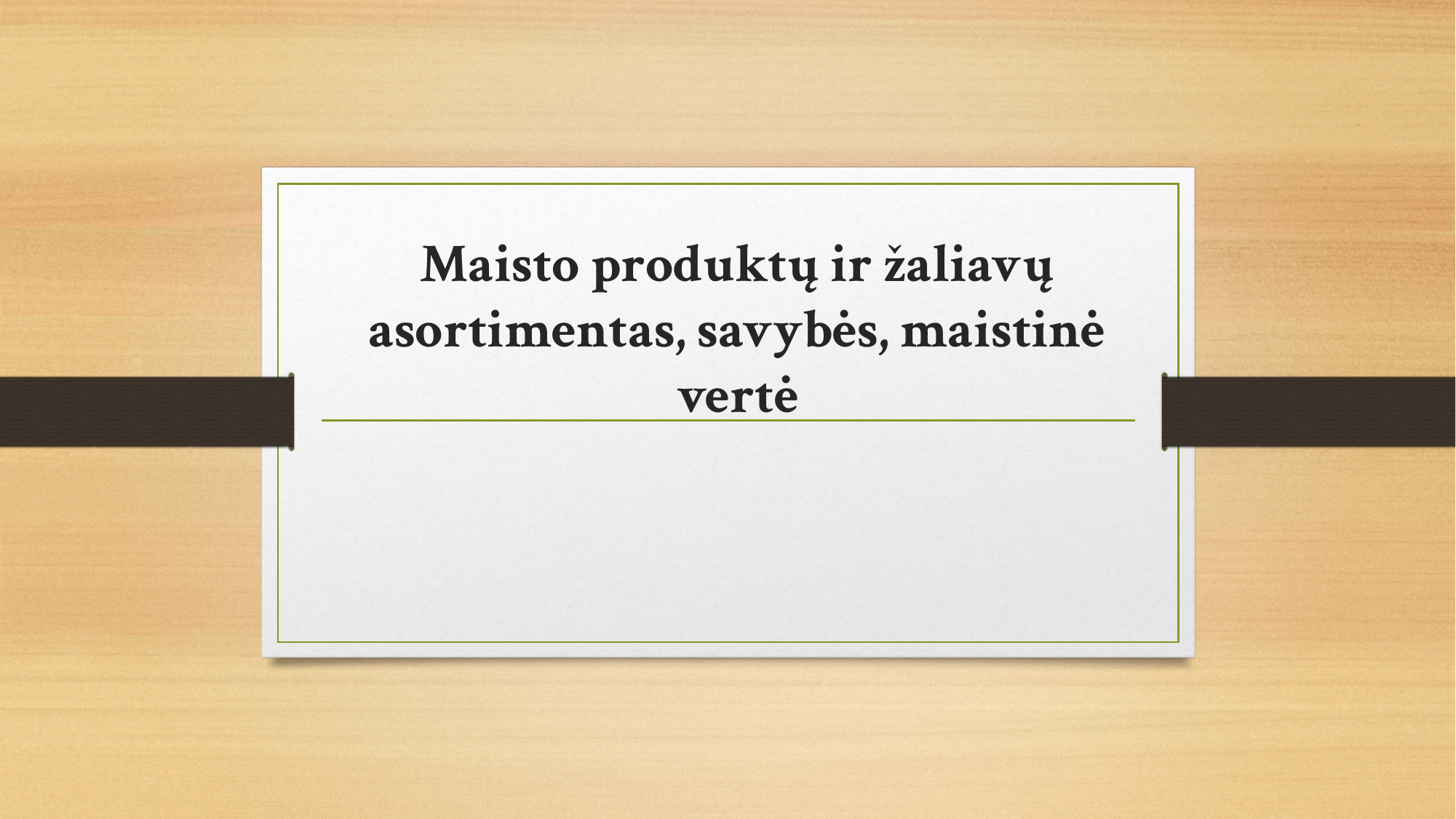

# Maisto produktų ir žaliavų asortimentas, savybės, maistinė vertė